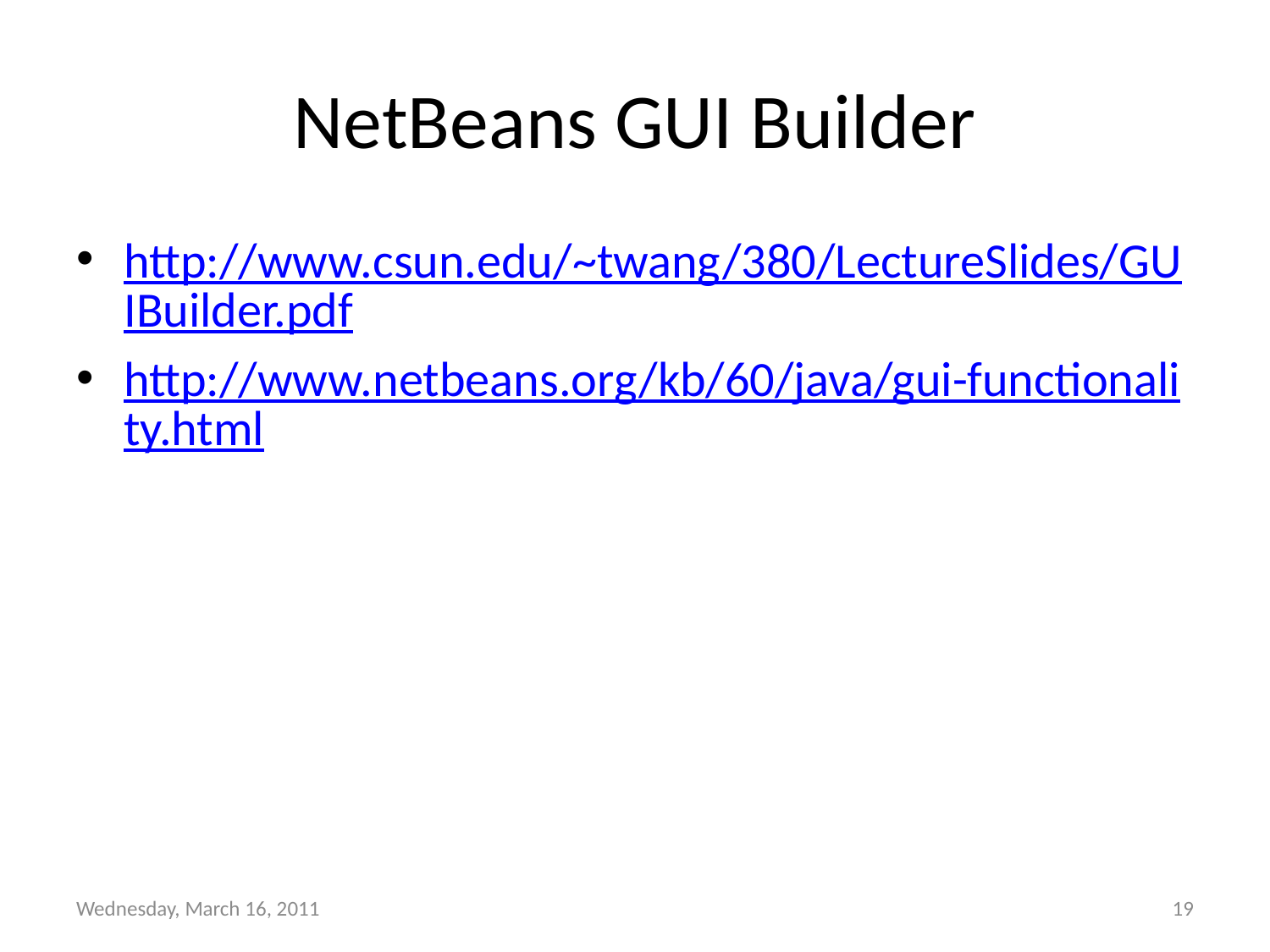

# NetBeans GUI Builder
http://www.csun.edu/~twang/380/LectureSlides/GUIBuilder.pdf
http://www.netbeans.org/kb/60/java/gui-functionality.html

Wednesday, March 16, 2011

19